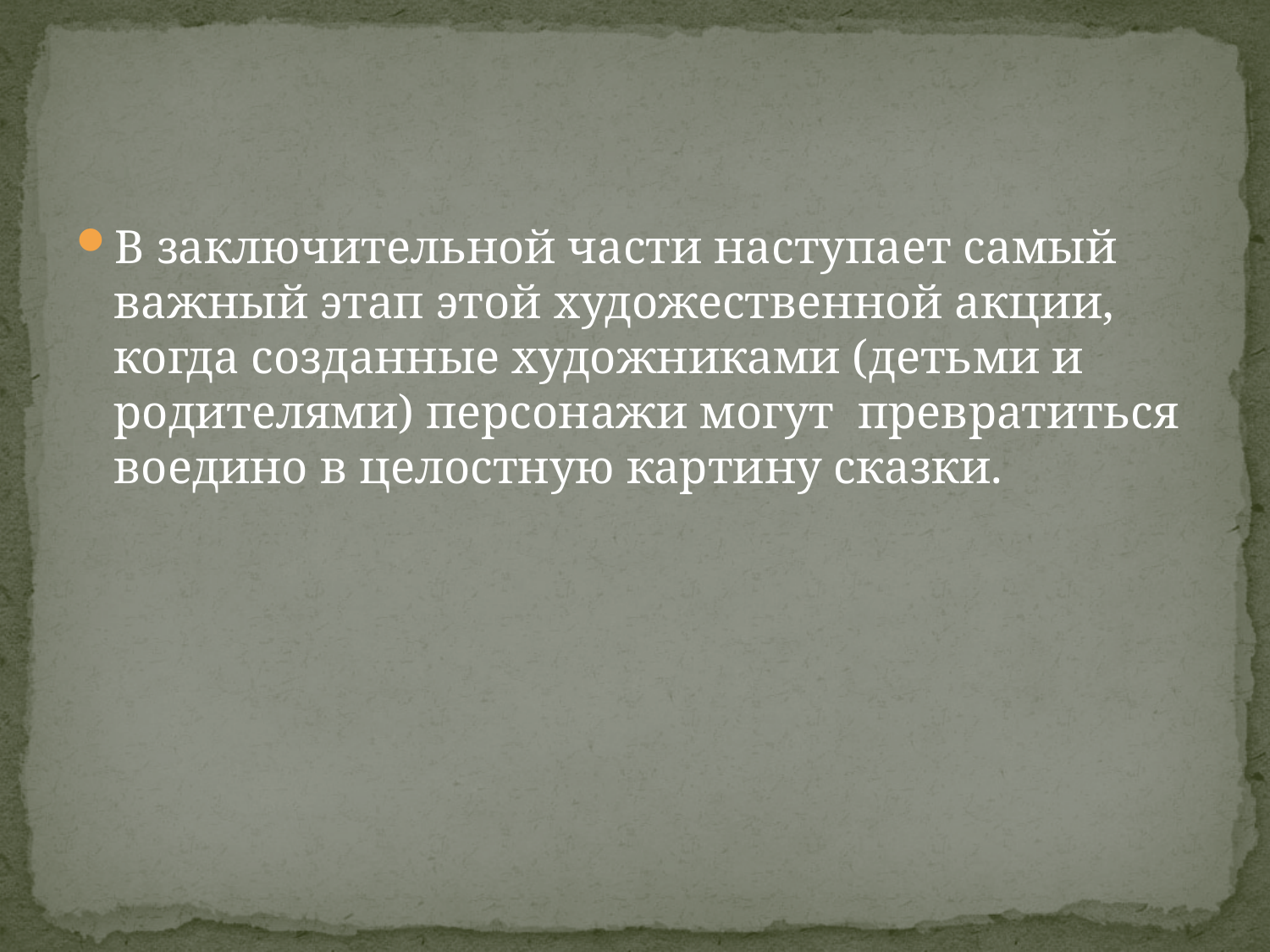

#
В заключительной части наступает самый важный этап этой художественной акции, когда созданные художниками (детьми и родителями) персонажи могут  превратиться воедино в целостную картину сказки.